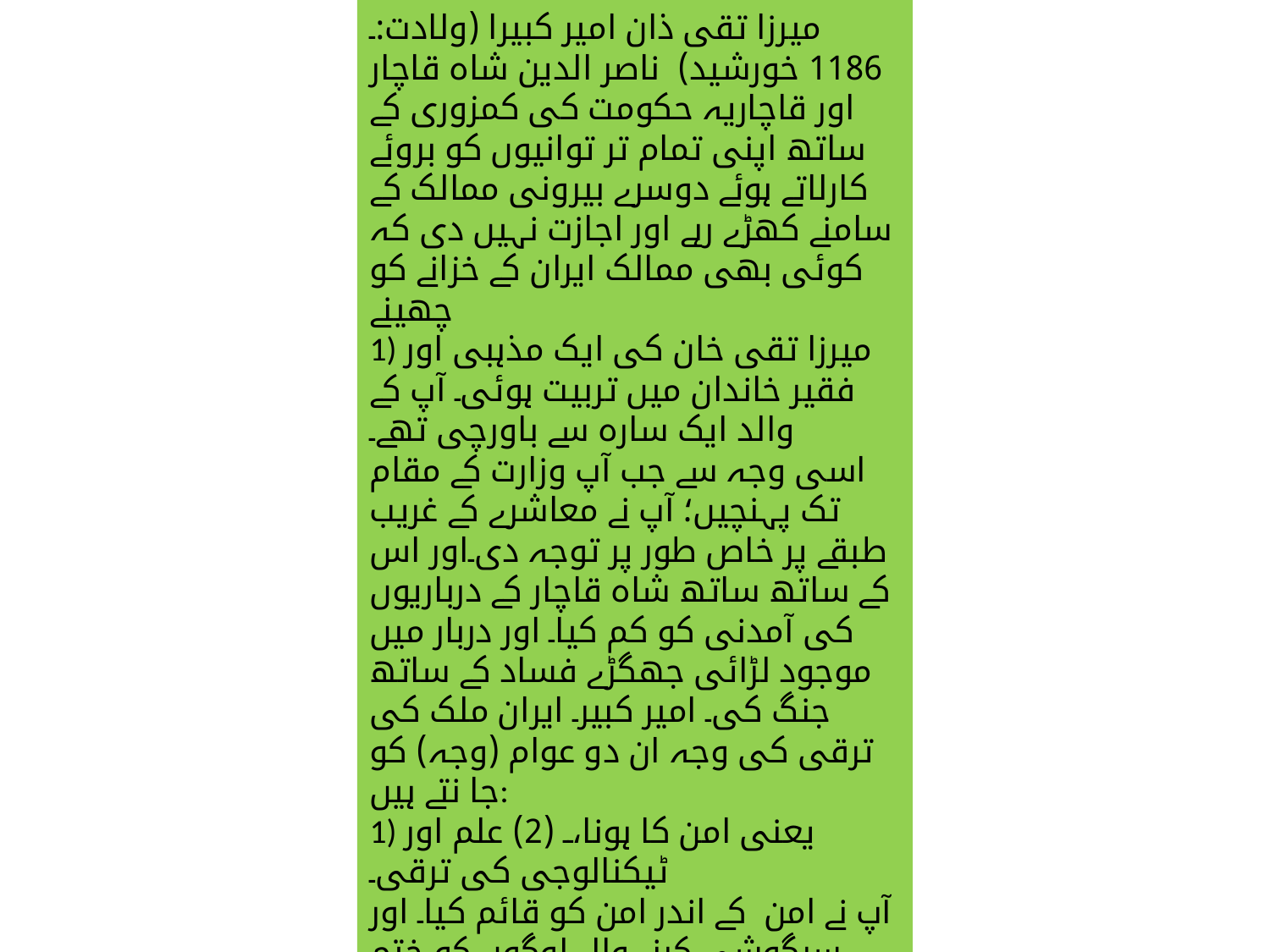

میرزا تقی ذان امیر کبیرا (ولادت:۔ 1186 خورشید)  ناصر الدین شاہ قاچار اور قاچاریہ حکومت کی کمزوری کے ساتھ اپنی تمام تر توانیوں کو بروئے کارلاتے ہوئے دوسرے بیرونی ممالک کے سامنے کھڑے رہے اور اجازت نہیں دی کہ کوئی بھی ممالک ایران کے خزانے کو چھینے
1) میرزا تقی خان کی ایک مذہبی اور فقیر خاندان میں تربیت ہوئی۔ آپ کے والد ایک سارہ سے باورچی تھے۔
اسی وجہ سے جب آپ وزارت کے مقام تک پہنچیں؛ آپ نے معاشرے کے غریب طبقے پر خاص طور پر توجہ دی۔اور اس کے ساتھ ساتھ شاہ قاچار کے درباریوں کی آمدنی کو کم کیا۔ اور دربار میں موجود لڑائی جھگڑے فساد کے ساتھ جنگ کی۔ امیر کبیر۔ ایران ملک کی ترقی کی وجہ ان دو عوام (وجہ) کو جا نتے ہیں:
1) یعنی امن کا ہونا، (2) علم اور ٹیکنالوجی کی ترقی۔
آپ نے امن  کے اندر امن کو قائم کیا۔ اور سرگوشی کرنے والے لوگوں کو ختم کردیا/ نیست و نابود کر دیا۔